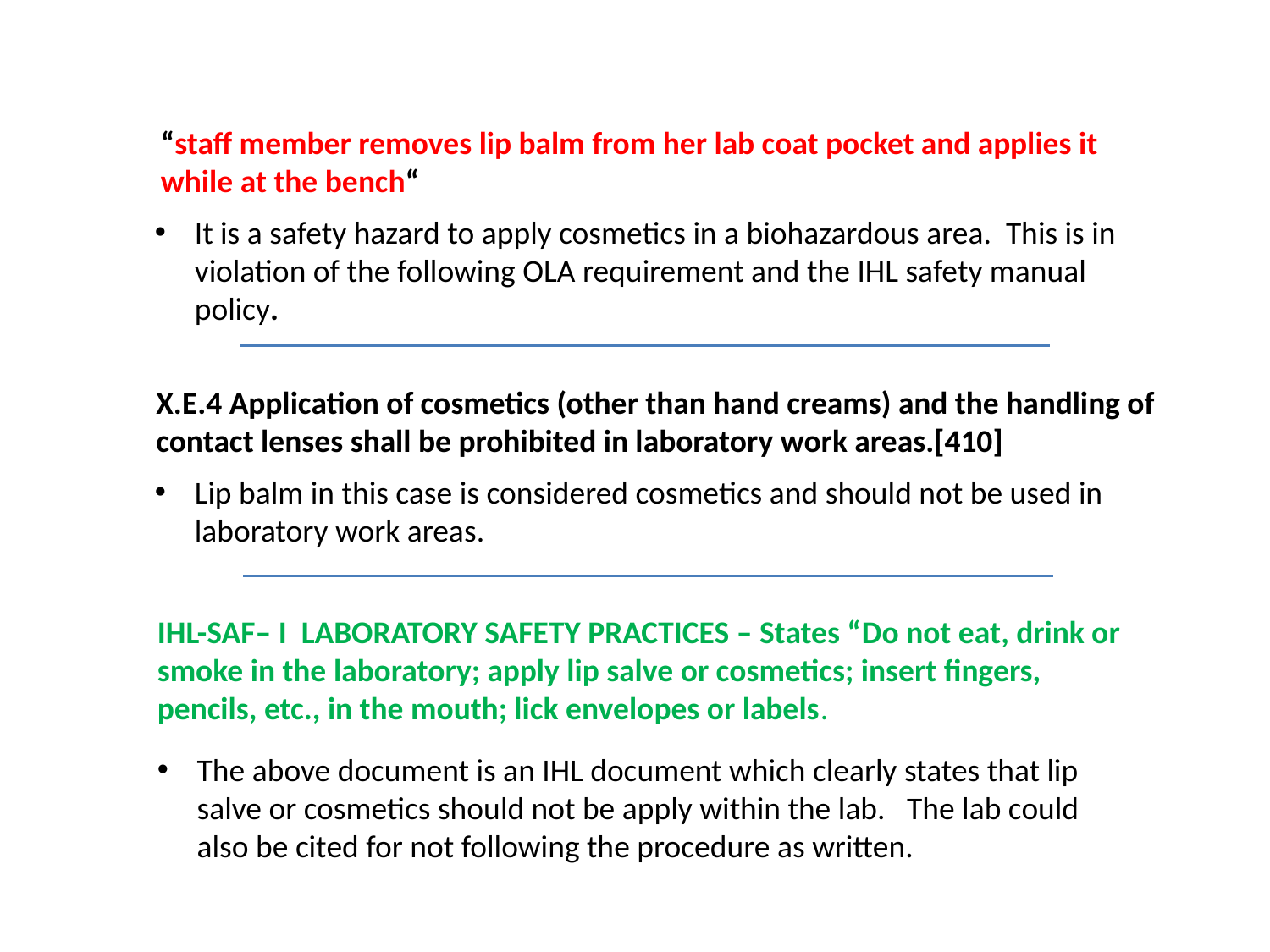

“staff member removes lip balm from her lab coat pocket and applies it while at the bench“
It is a safety hazard to apply cosmetics in a biohazardous area.  This is in violation of the following OLA requirement and the IHL safety manual policy.
X.E.4 Application of cosmetics (other than hand creams) and the handling of contact lenses shall be prohibited in laboratory work areas.[410]
Lip balm in this case is considered cosmetics and should not be used in laboratory work areas.
IHL-SAF– I  LABORATORY SAFETY PRACTICES – States “Do not eat, drink or smoke in the laboratory; apply lip salve or cosmetics; insert fingers, pencils, etc., in the mouth; lick envelopes or labels.
The above document is an IHL document which clearly states that lip salve or cosmetics should not be apply within the lab.   The lab could also be cited for not following the procedure as written.